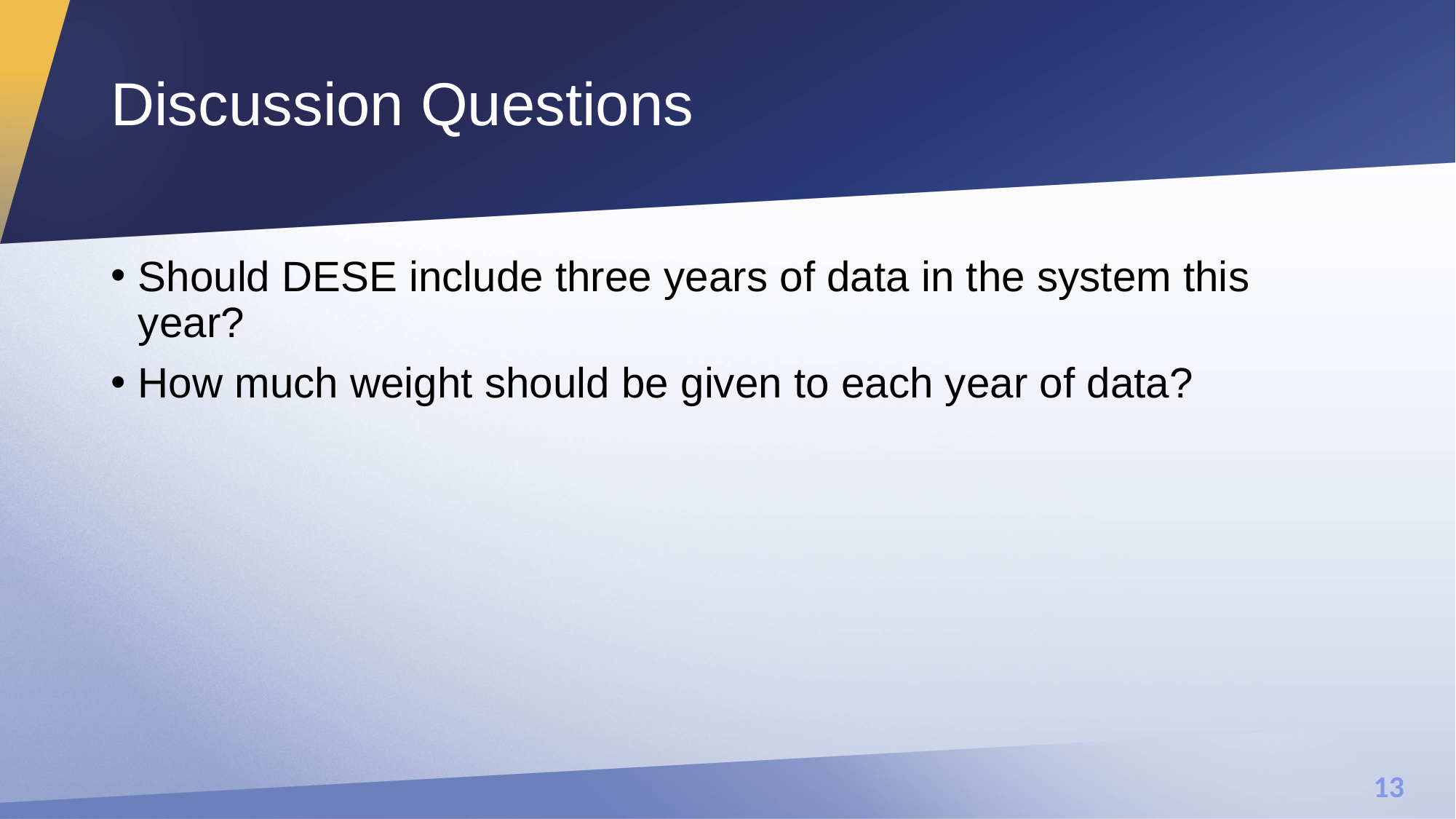

# Discussion Questions
Should DESE include three years of data in the system this year?
How much weight should be given to each year of data?